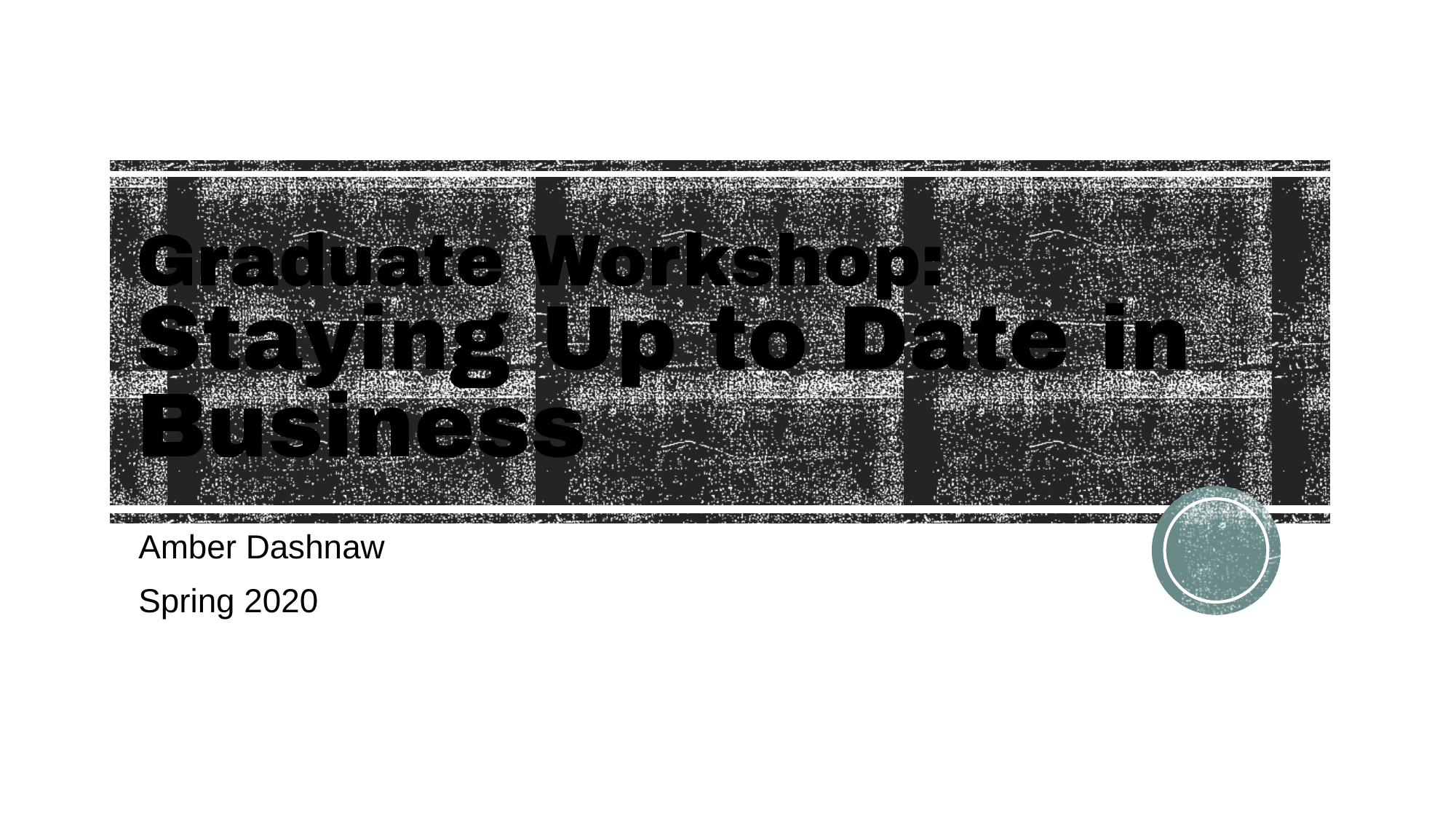

# Graduate Workshop: Staying Up to Date in Business
Amber Dashnaw
Spring 2020